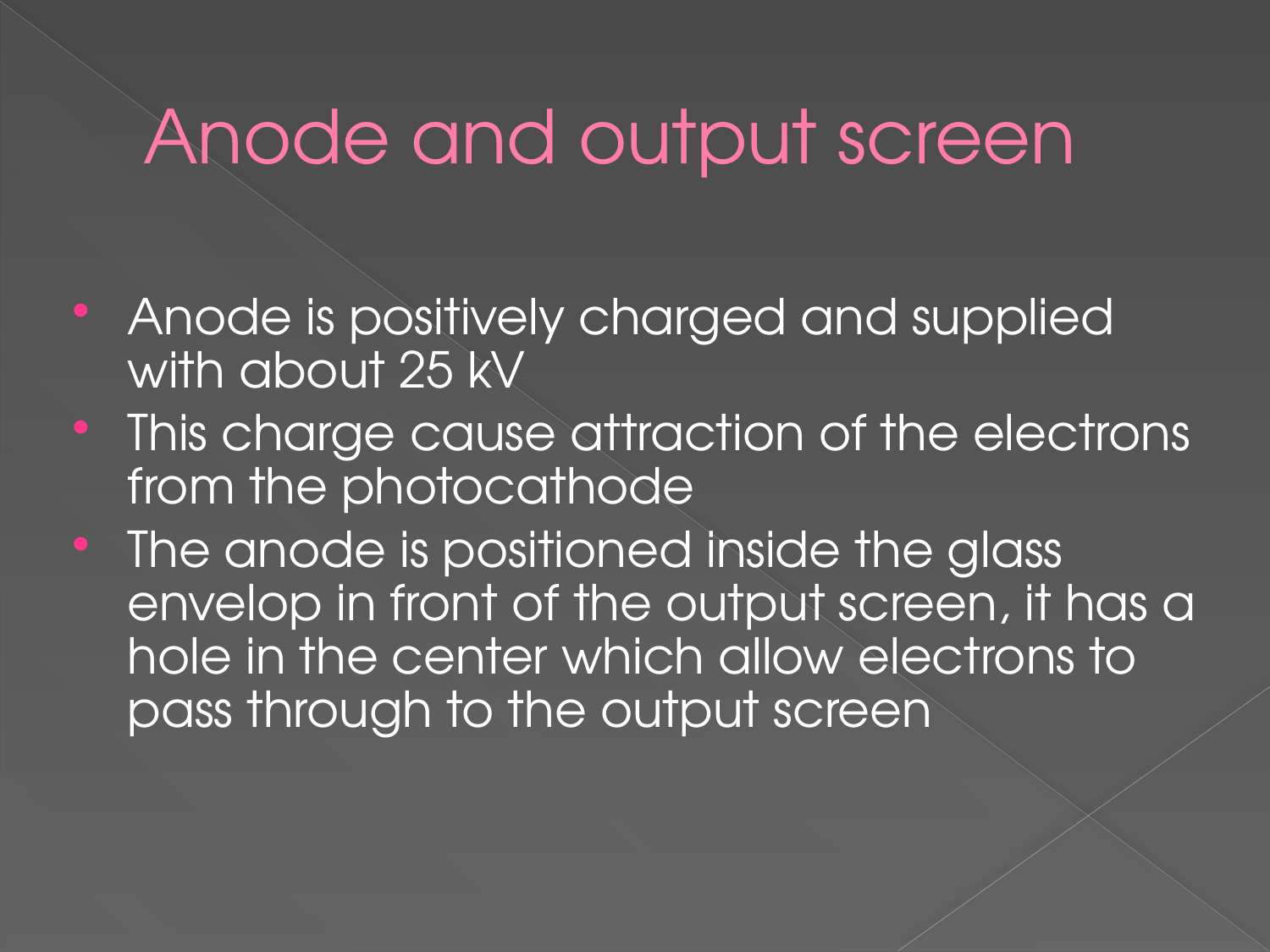

# Anode and output screen
Anode is positively charged and supplied with about 25 kV
This charge cause attraction of the electrons from the photocathode
The anode is positioned inside the glass envelop in front of the output screen, it has a hole in the center which allow electrons to pass through to the output screen